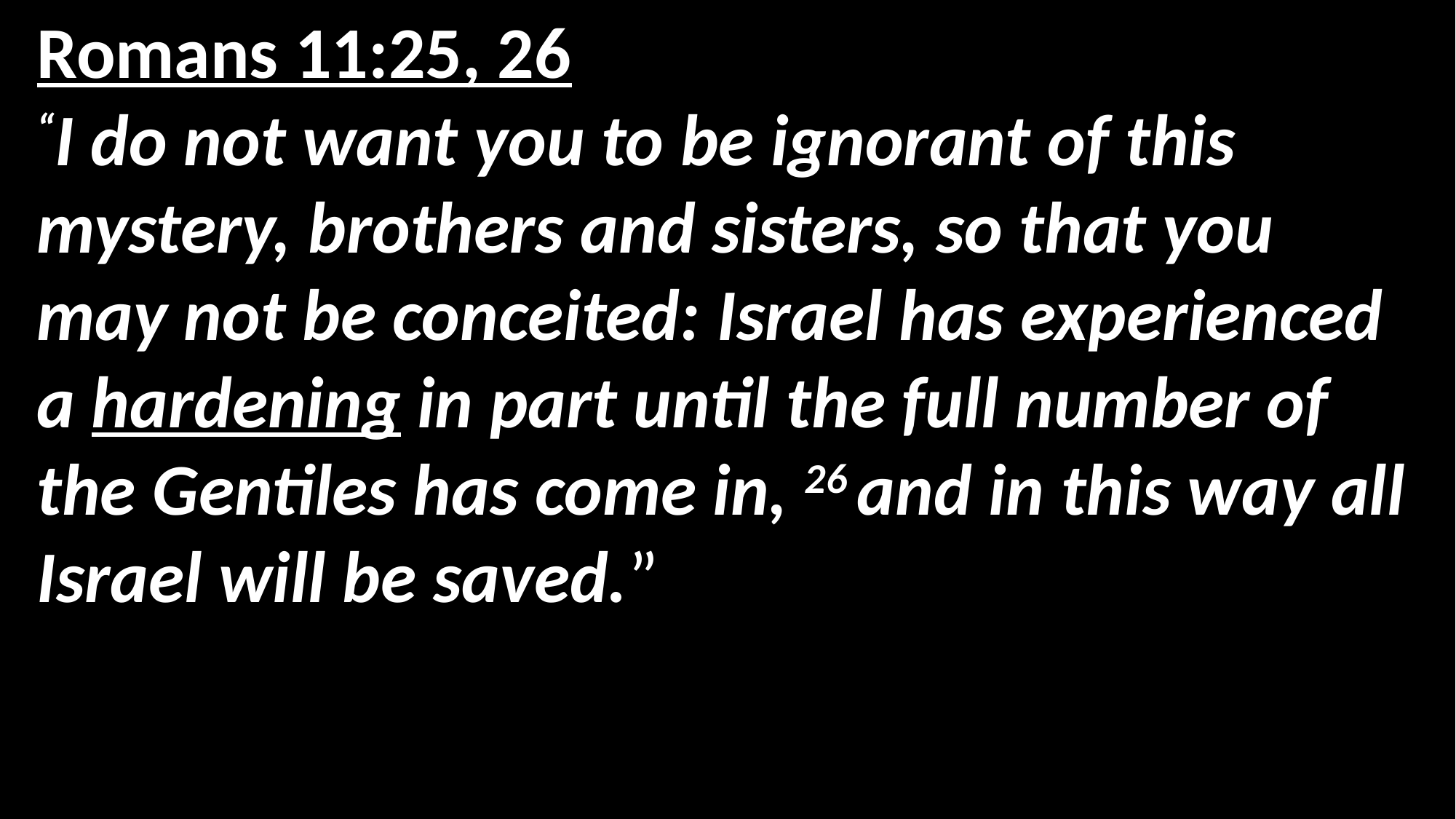

Romans 11:25, 26
“I do not want you to be ignorant of this mystery, brothers and sisters, so that you may not be conceited: Israel has experienced a hardening in part until the full number of the Gentiles has come in, 26 and in this way all Israel will be saved.”